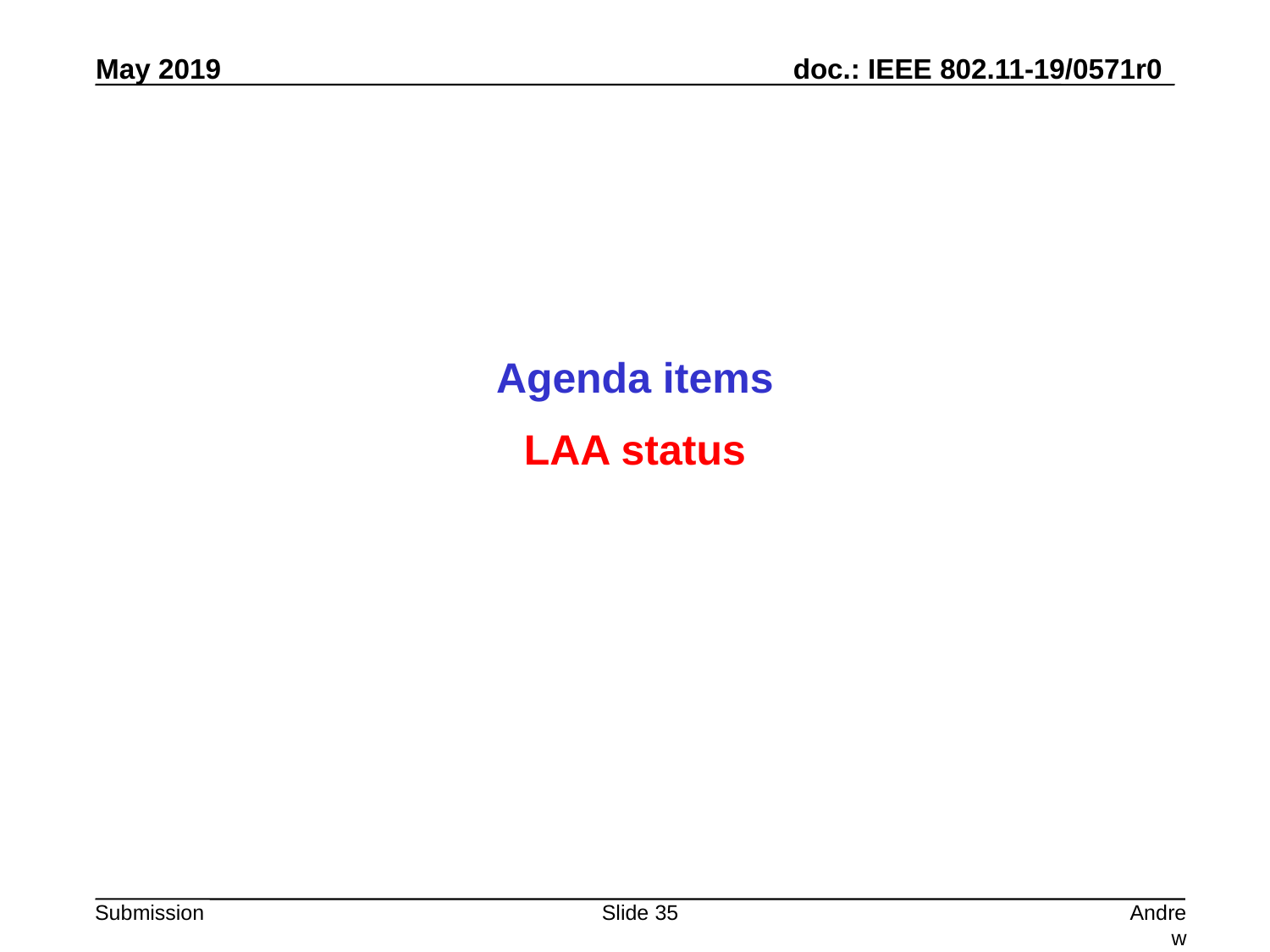

Agenda items
LAA status
Slide 35
Andrew Myles, Cisco